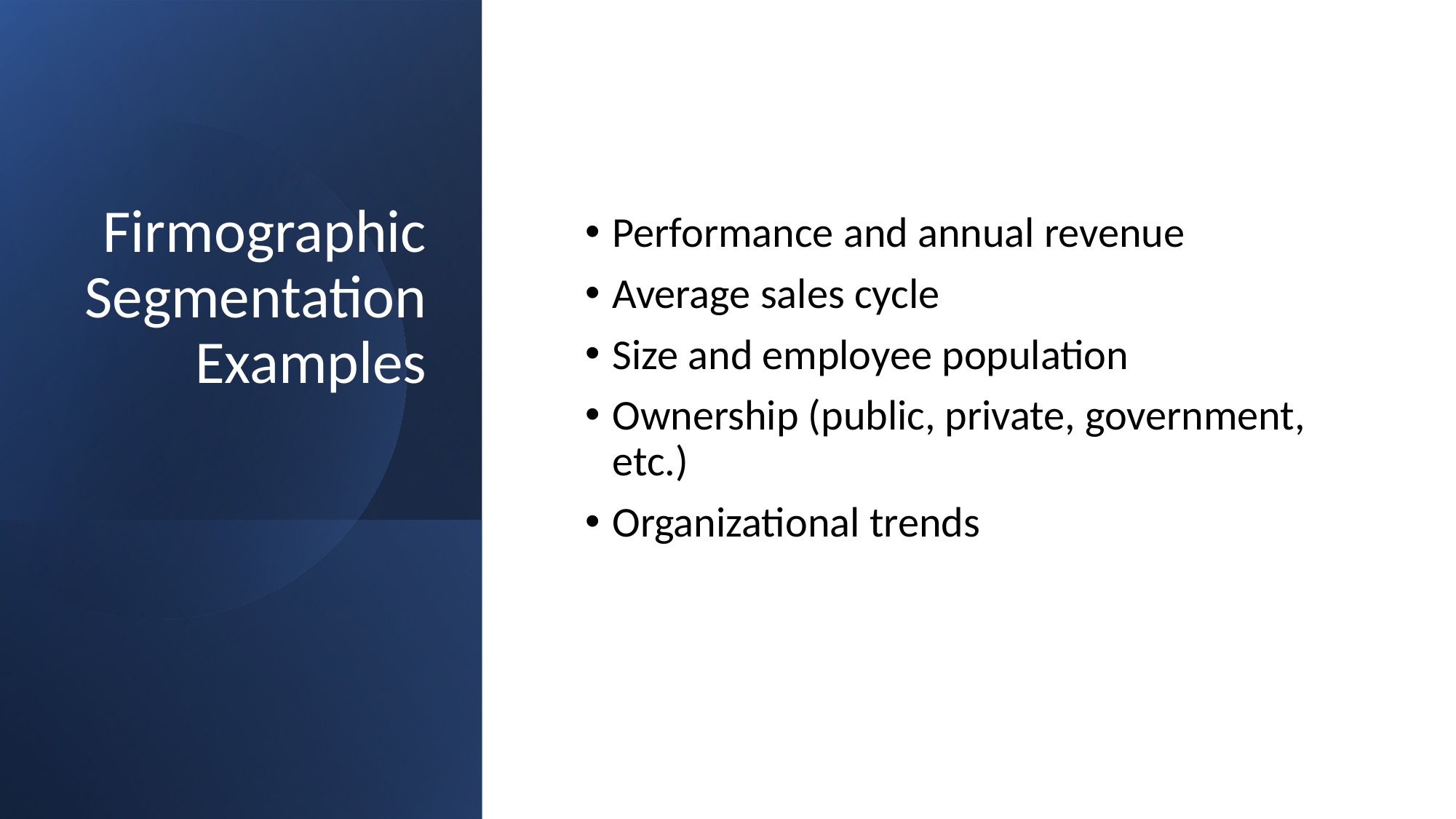

# Firmographic Segmentation Examples
Performance and annual revenue
Average sales cycle
Size and employee population
Ownership (public, private, government, etc.)
Organizational trends